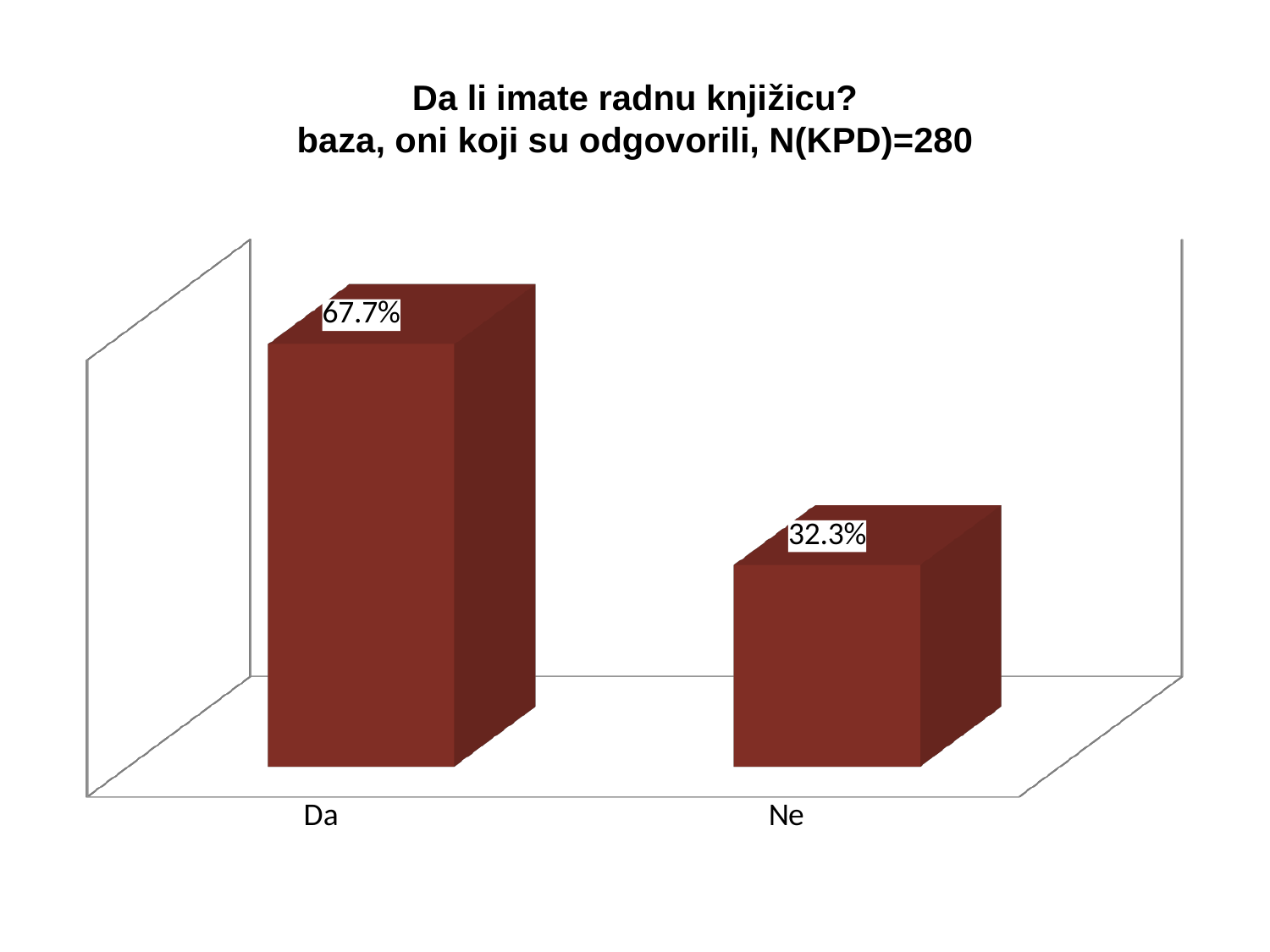

# Da li imate radnu knjižicu? baza, oni koji su odgovorili, N(KPD)=280

[unsupported chart]